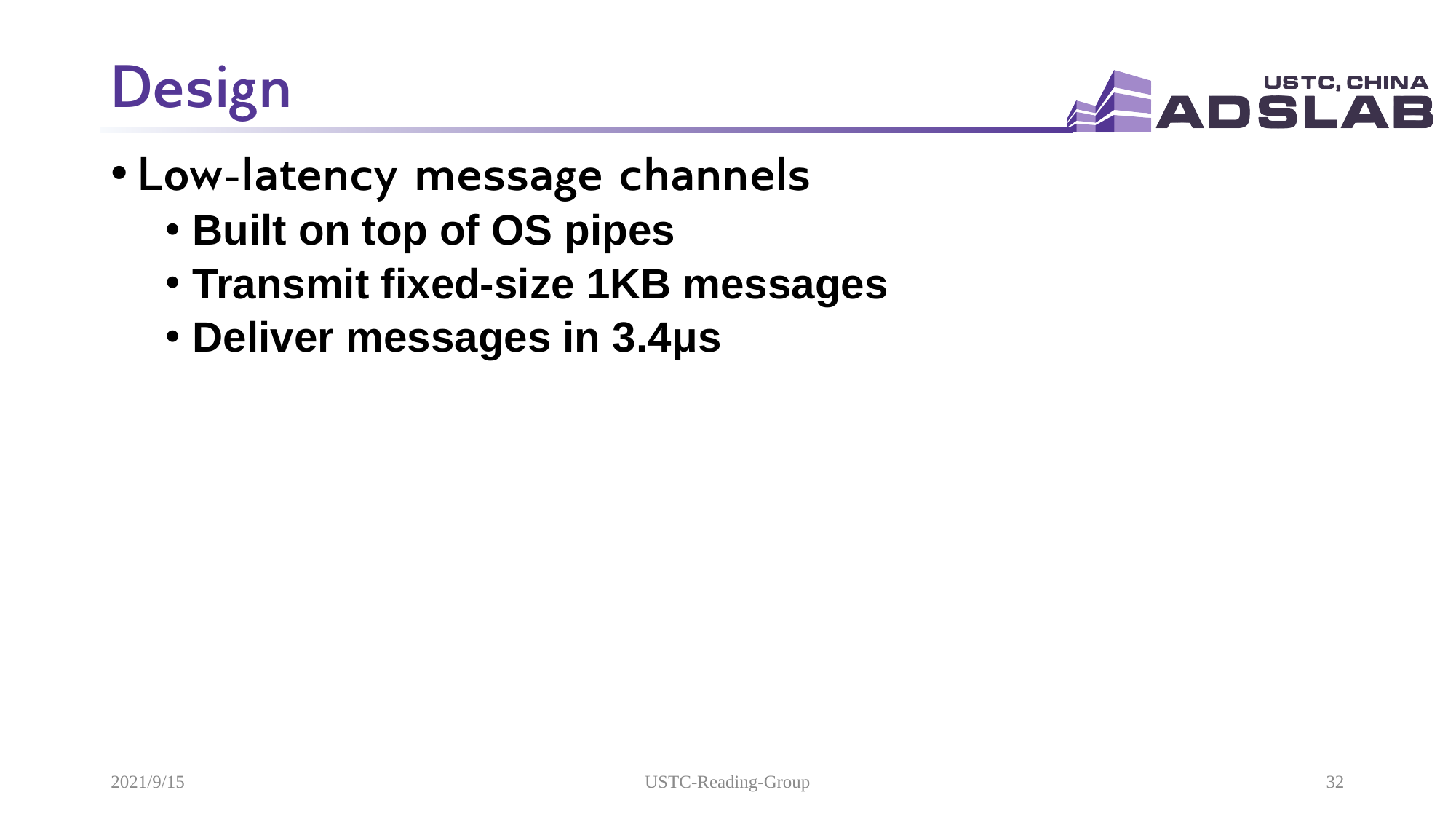

# Design
Low-latency message channels
Built on top of OS pipes
Transmit fixed-size 1KB messages
Deliver messages in 3.4μs
2021/9/15
USTC-Reading-Group
32